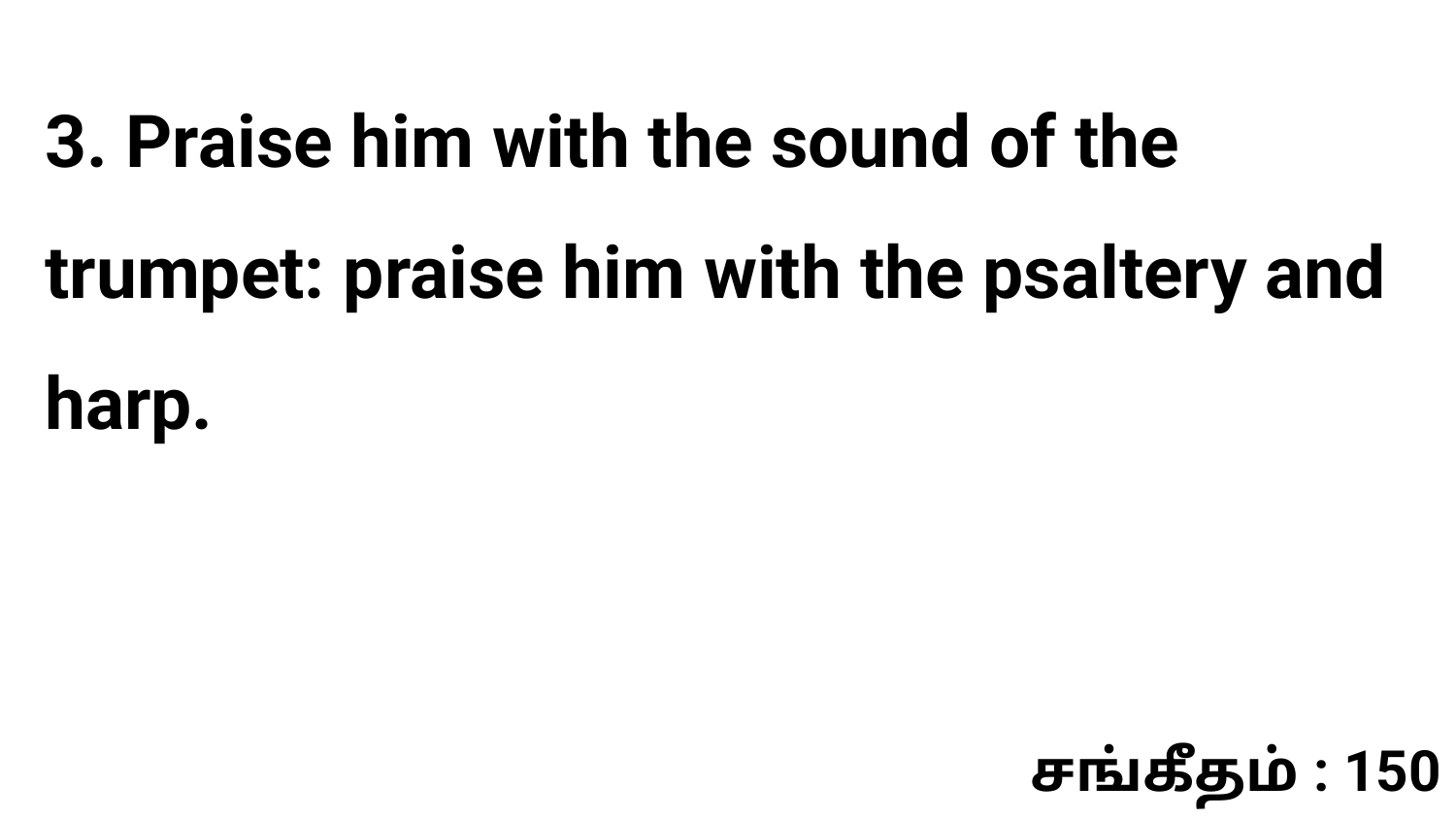

3. Praise him with the sound of the trumpet: praise him with the psaltery and harp.
சங்கீதம் : 150